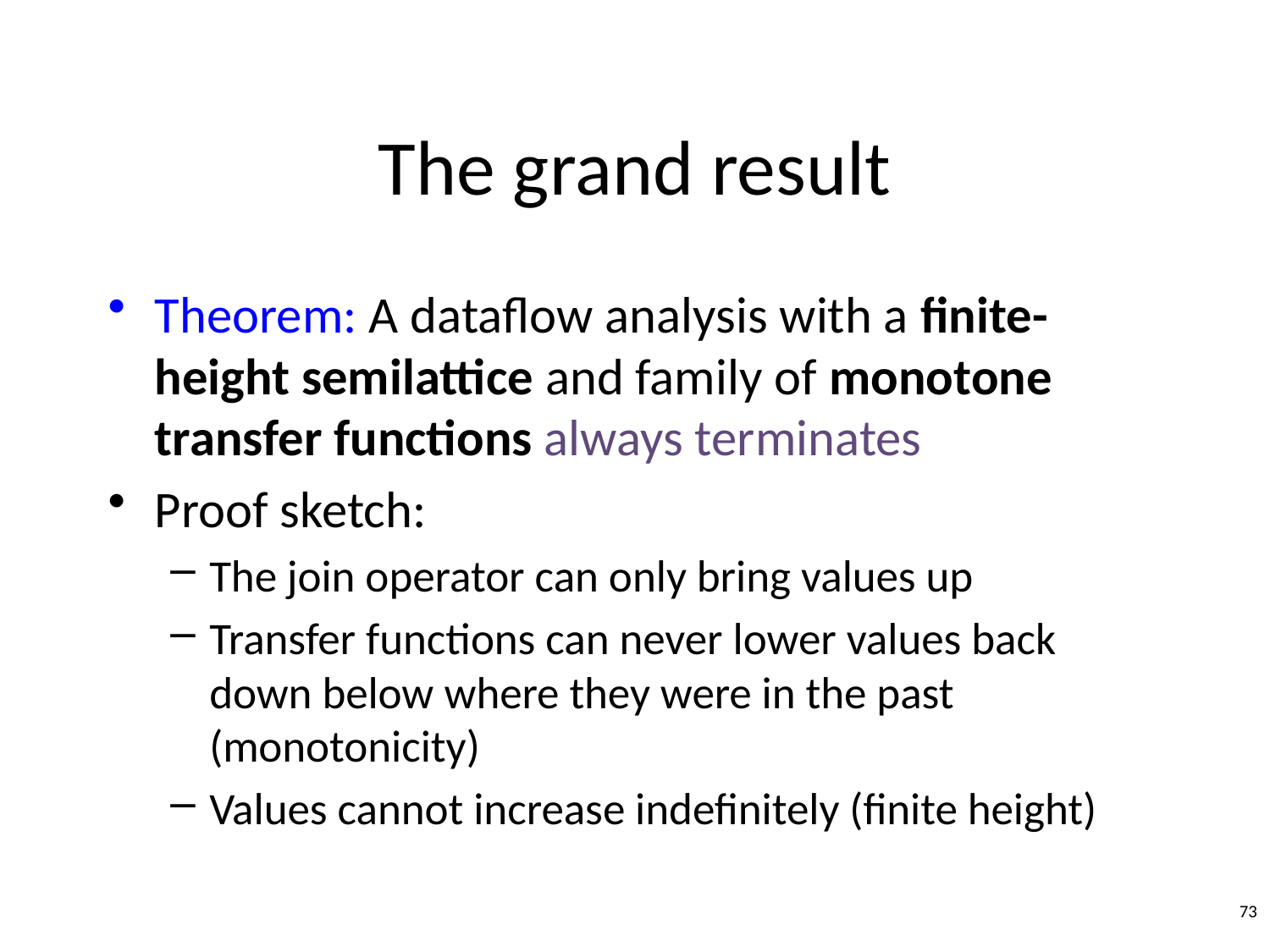

# The grand result
Theorem: A dataflow analysis with a finite-height semilattice and family of monotone transfer functions always terminates
Proof sketch:
The join operator can only bring values up
Transfer functions can never lower values back down below where they were in the past (monotonicity)
Values cannot increase indefinitely (finite height)
73